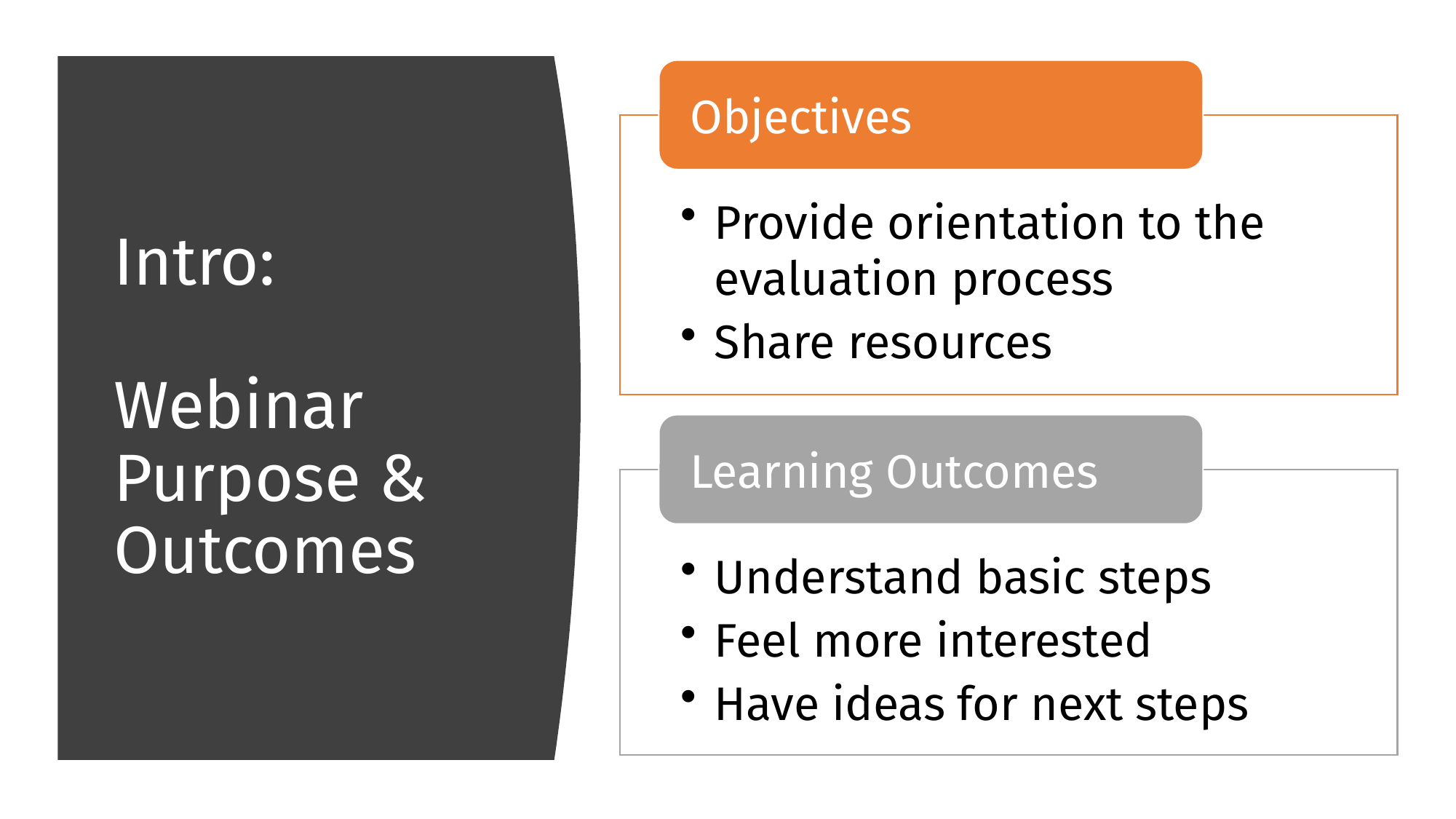

Provide orientation to the evaluation process
Share resources
Objectives
Understand basic steps
Feel more interested
Have ideas for next steps
Learning Outcomes

# Intro: Webinar Purpose & Outcomes